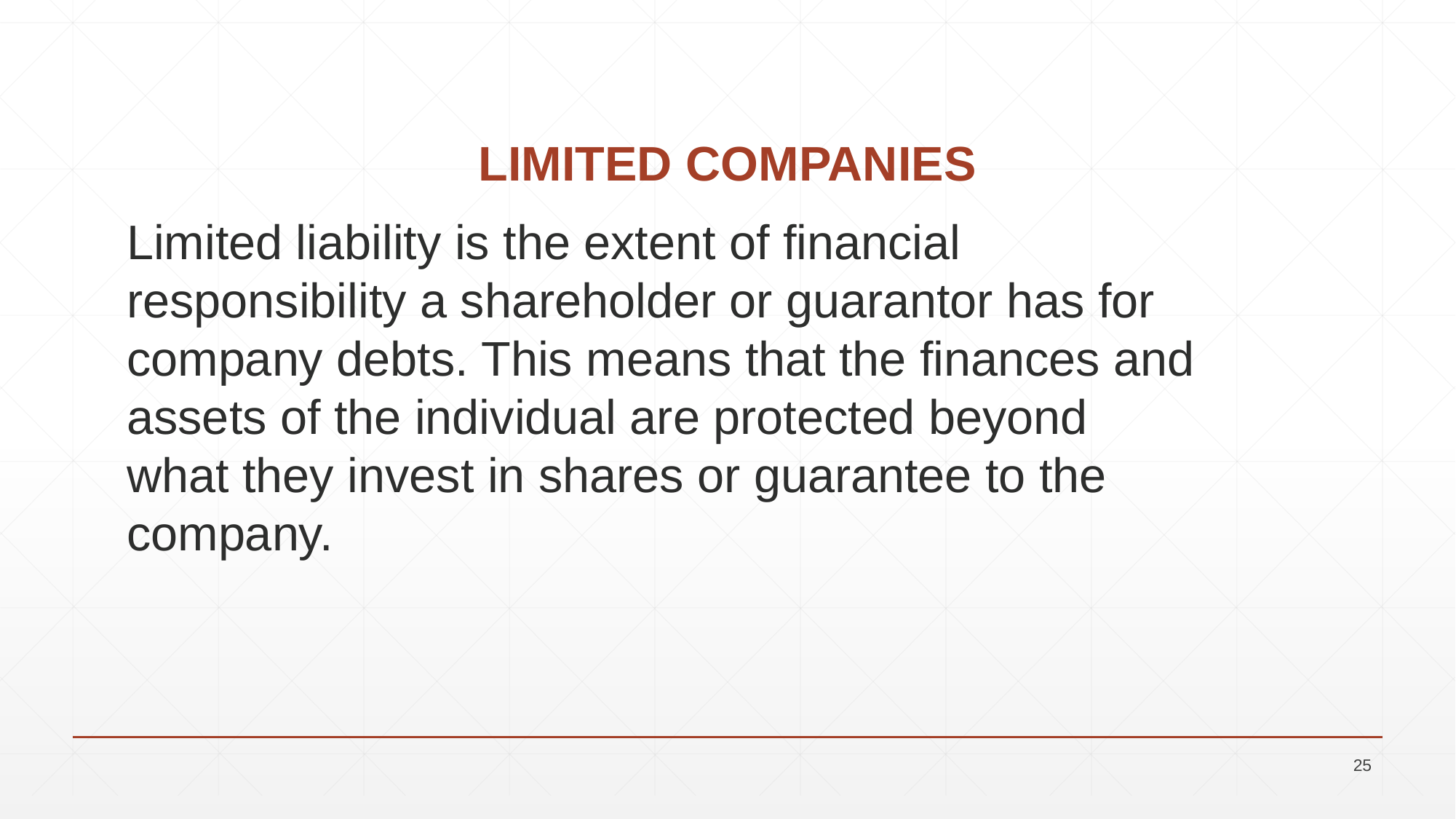

# LIMITED COMPANIES
Limited liability is the extent of financial responsibility a shareholder or guarantor has for company debts. This means that the finances and assets of the individual are protected beyond what they invest in shares or guarantee to the company.

25